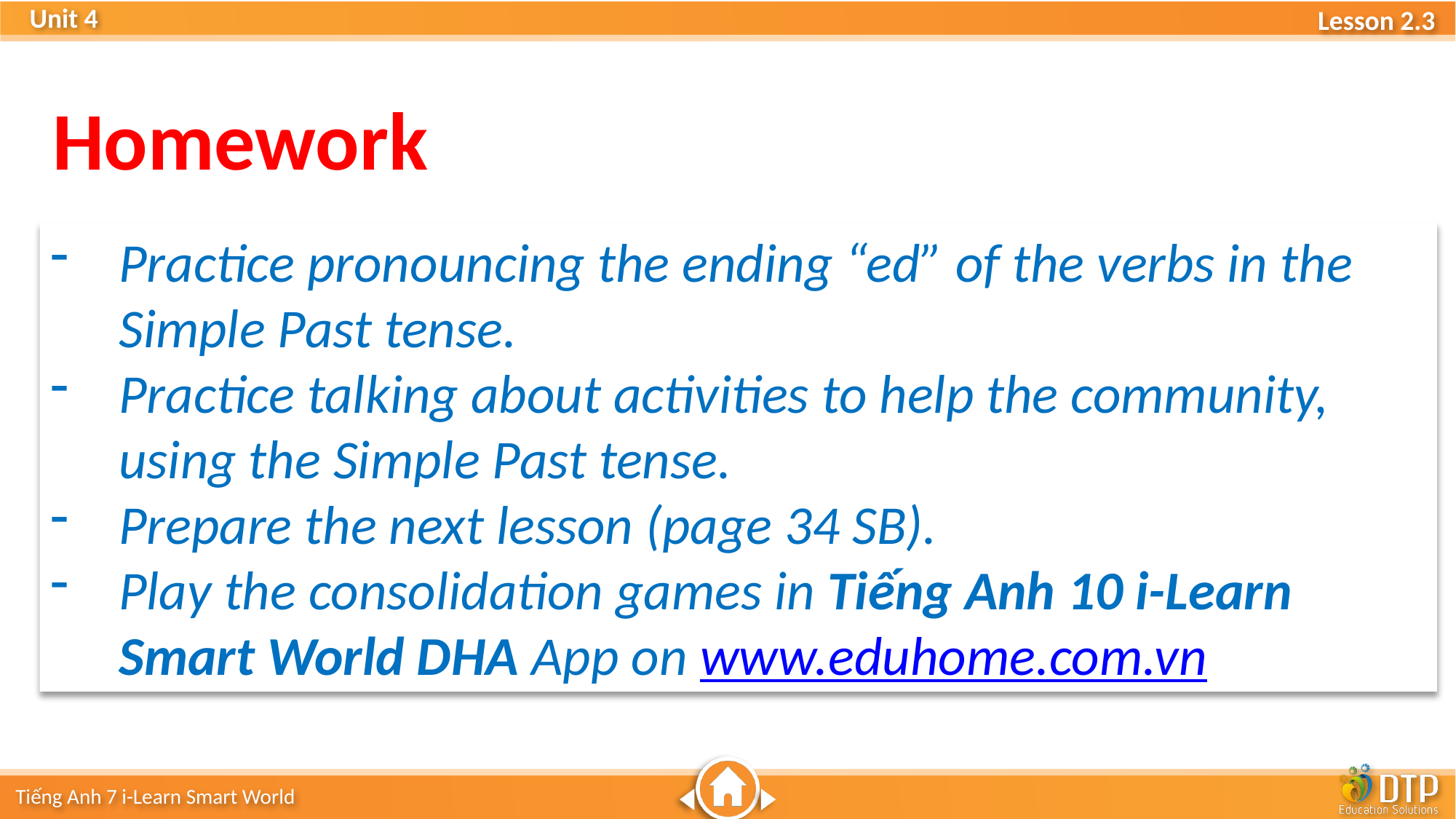

Homework
Practice pronouncing the ending “ed” of the verbs in the Simple Past tense.
Practice talking about activities to help the community, using the Simple Past tense.
Prepare the next lesson (page 34 SB).
Play the consolidation games in Tiếng Anh 10 i-Learn Smart World DHA App on www.eduhome.com.vn